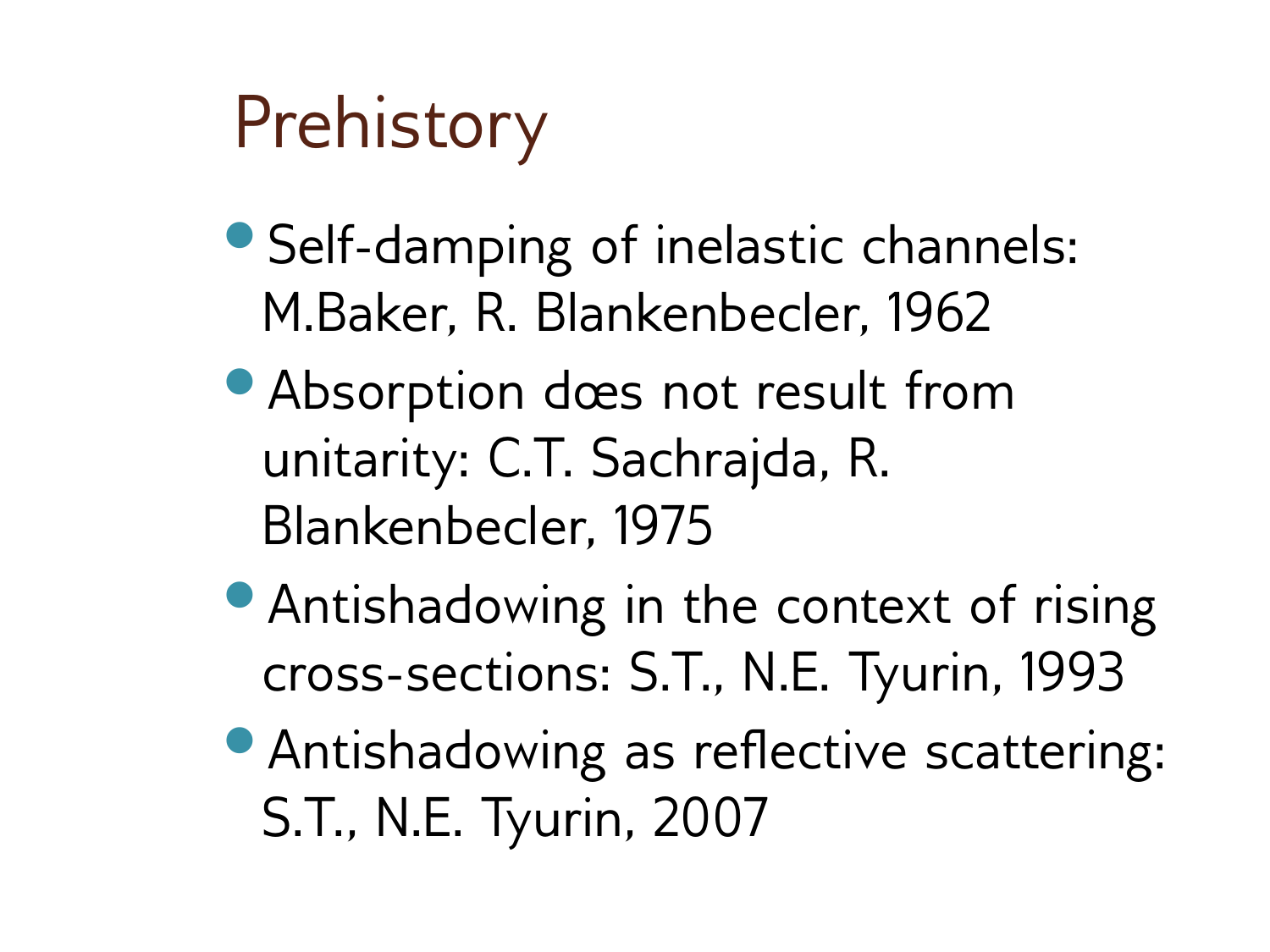

Prehistory
Self-damping of inelastic channels: M.Baker, R. Blankenbecler, 1962
Absorption does not result from unitarity: C.T. Sachrajda, R. Blankenbecler, 1975
Antishadowing in the context of rising cross-sections: S.T., N.E. Tyurin, 1993
Antishadowing as reflective scattering: S.T., N.E. Tyurin, 2007